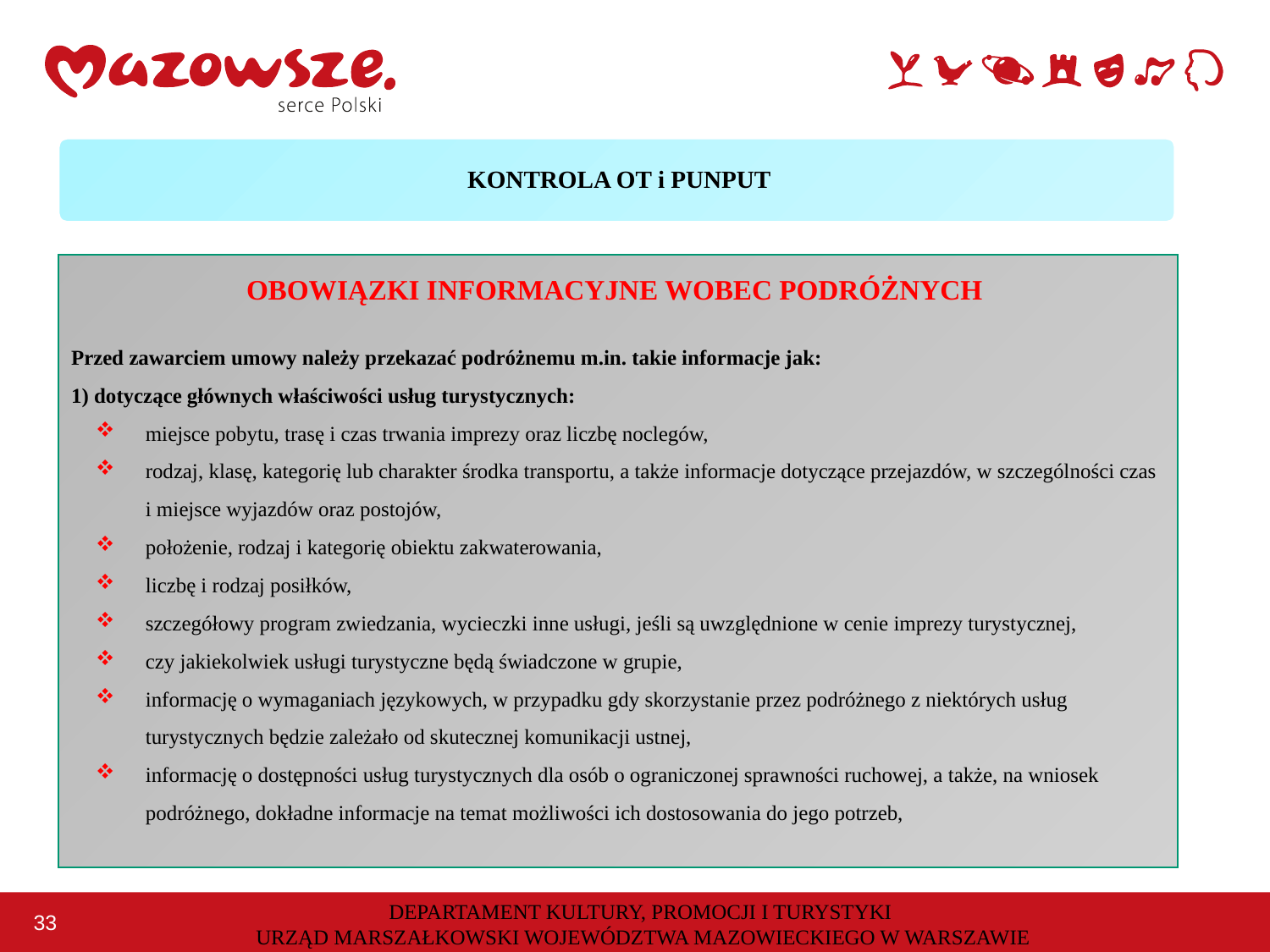

KONTROLA OT i PUNPUT

OBOWIĄZKI INFORMACYJNE WOBEC PODRÓŻNYCH

Przed zawarciem umowy należy przekazać podróżnemu m.in. takie informacje jak:
1) dotyczące głównych właściwości usług turystycznych:
miejsce pobytu, trasę i czas trwania imprezy oraz liczbę noclegów,
rodzaj, klasę, kategorię lub charakter środka transportu, a także informacje dotyczące przejazdów, w szczególności czas i miejsce wyjazdów oraz postojów,
położenie, rodzaj i kategorię obiektu zakwaterowania,
liczbę i rodzaj posiłków,
szczegółowy program zwiedzania, wycieczki inne usługi, jeśli są uwzględnione w cenie imprezy turystycznej,
czy jakiekolwiek usługi turystyczne będą świadczone w grupie,
informację o wymaganiach językowych, w przypadku gdy skorzystanie przez podróżnego z niektórych usług turystycznych będzie zależało od skutecznej komunikacji ustnej,
informację o dostępności usług turystycznych dla osób o ograniczonej sprawności ruchowej, a także, na wniosek podróżnego, dokładne informacje na temat możliwości ich dostosowania do jego potrzeb,

DEPARTAMENT KULTURY, PROMOCJI I TURYSTYKI
URZĄD MARSZAŁKOWSKI WOJEWÓDZTWA MAZOWIECKIEGO W WARSZAWIE
33